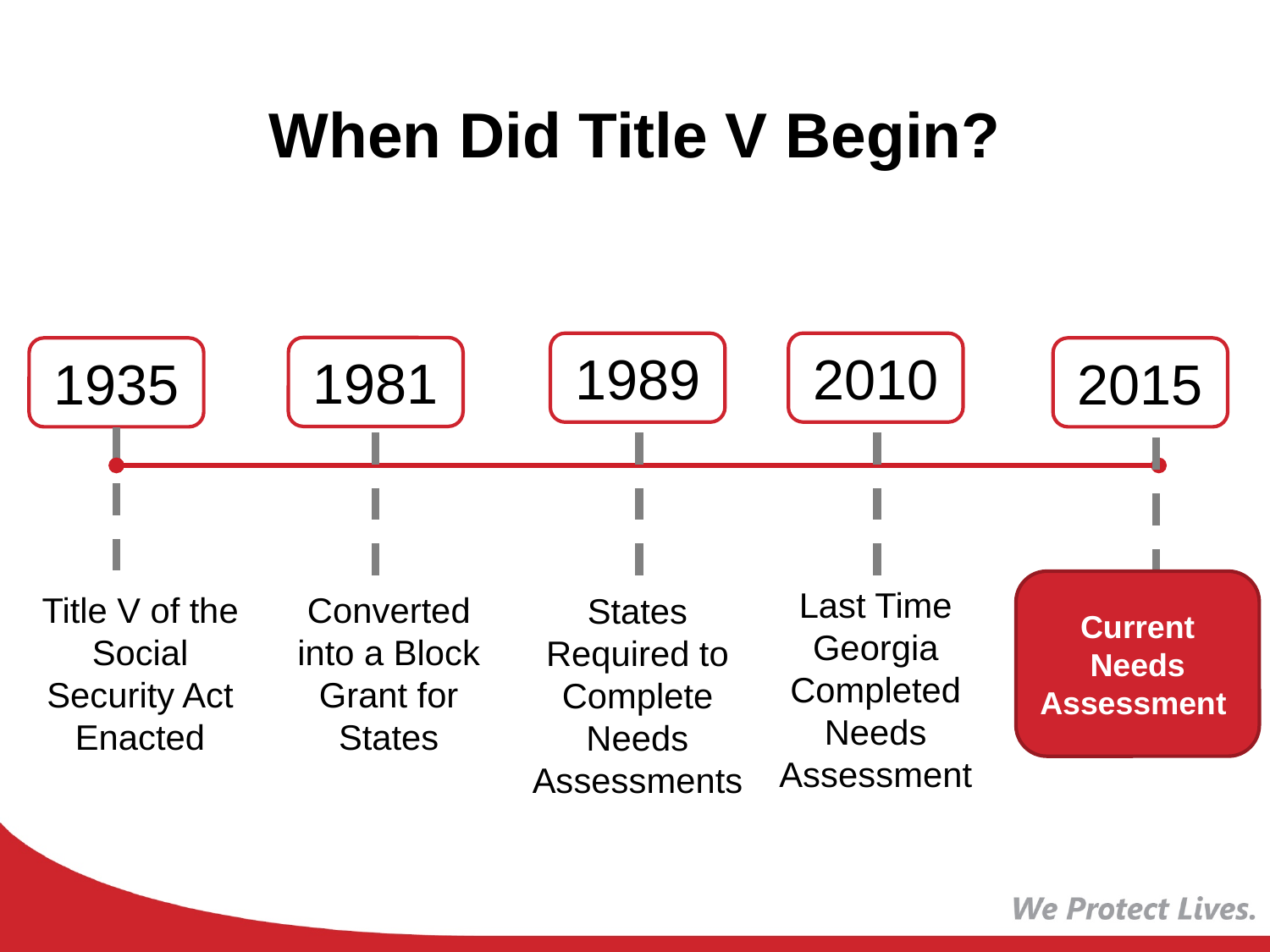

# When Did Title V Begin?
2010
1989
1981
1935
2015
Current Needs Assessment
Last Time Georgia Completed Needs Assessment
Title V of the Social Security Act Enacted
Converted into a Block Grant for States
States Required to Complete Needs Assessments